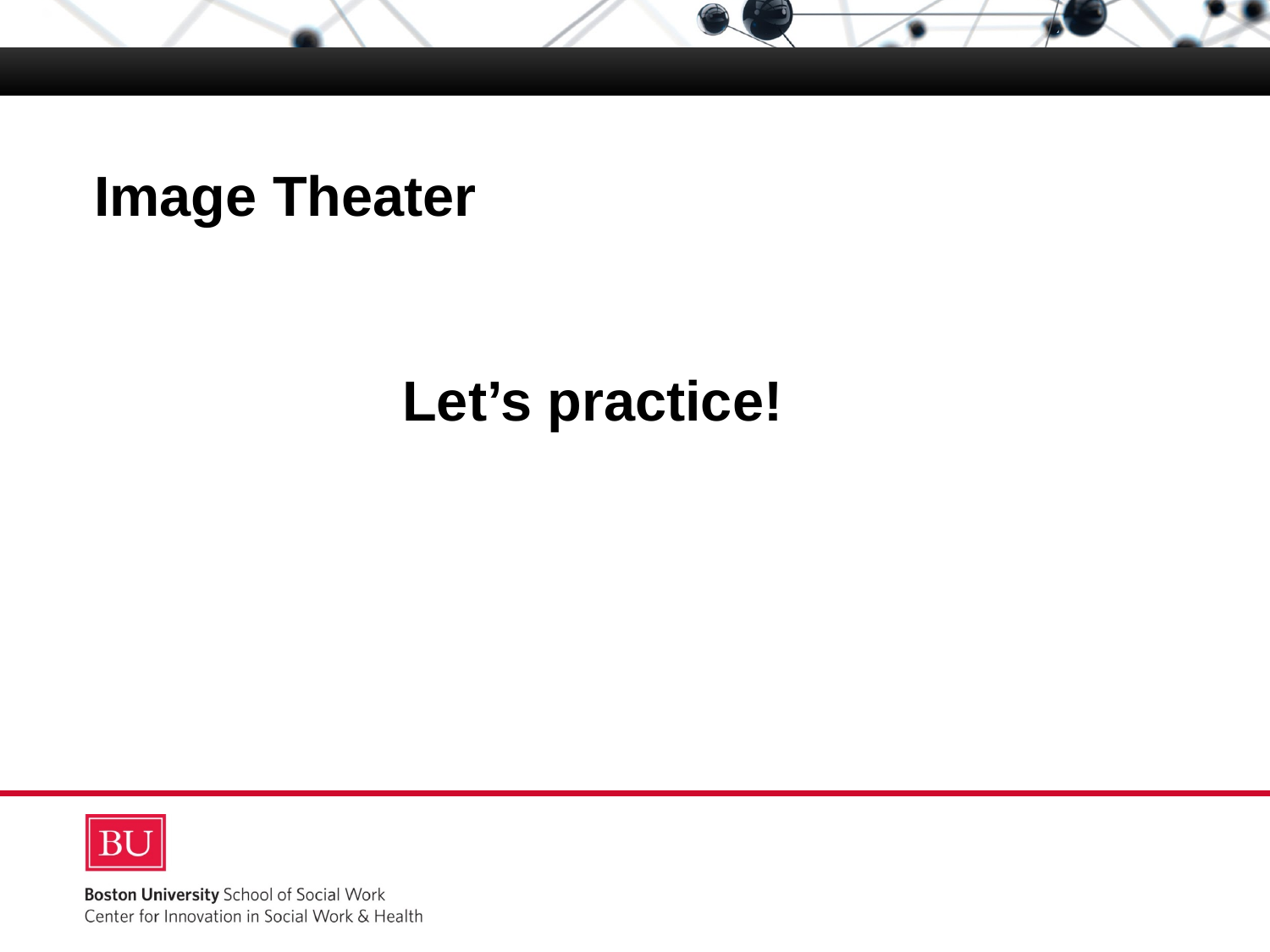

# Image Theater
Popular Education & Facilitation Skills
Let’s practice!